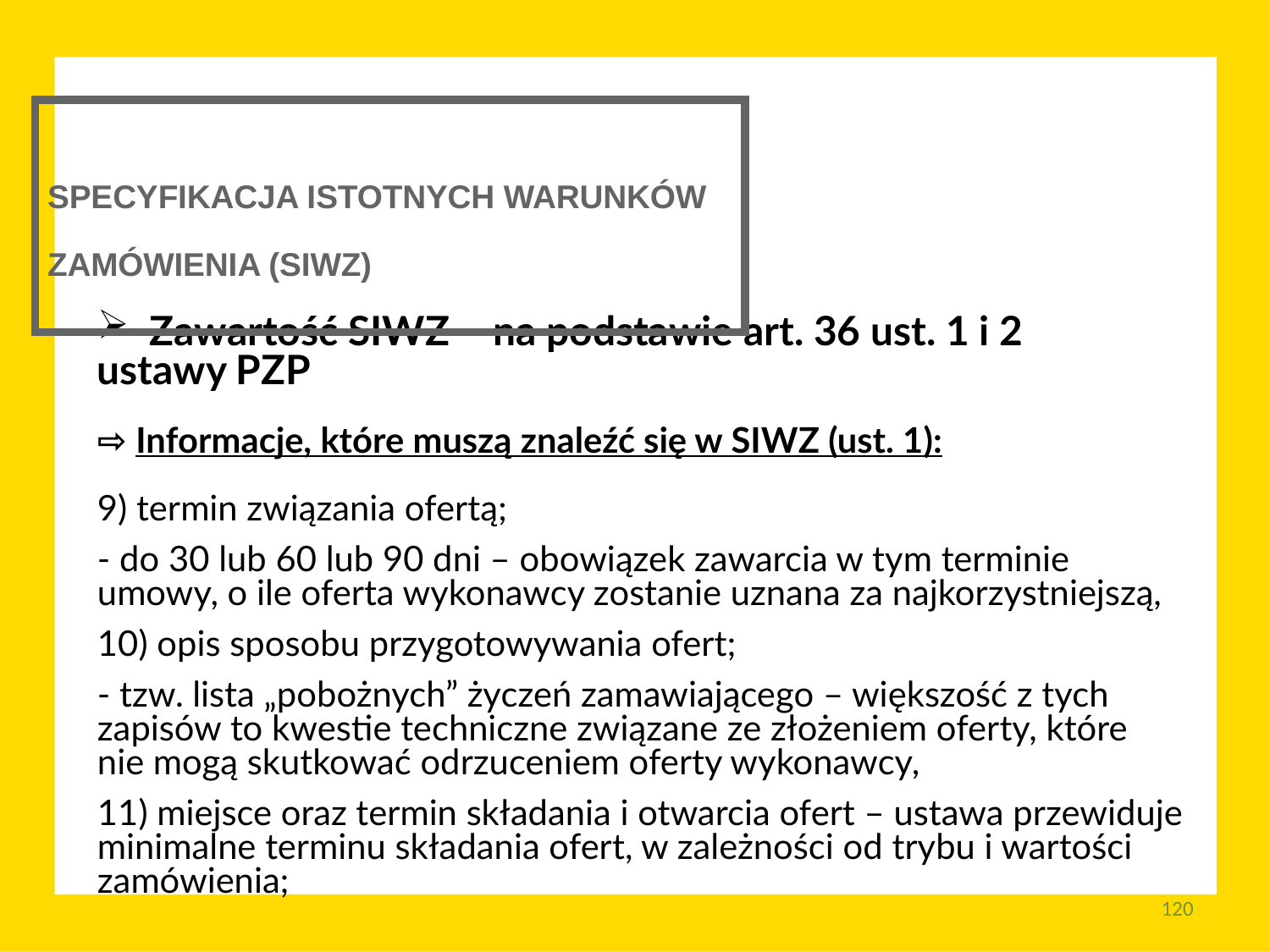

SPECYFIKACJA ISTOTNYCH WARUNKÓW ZAMÓWIENIA (SIWZ)

  Zawartość SIWZ – na podstawie art. 36 ust. 1 i 2
ustawy PZP
⇨ Informacje, które muszą znaleźć się w SIWZ (ust. 1):
9) termin związania ofertą;
- do 30 lub 60 lub 90 dni – obowiązek zawarcia w tym terminie umowy, o ile oferta wykonawcy zostanie uznana za najkorzystniejszą,
10) opis sposobu przygotowywania ofert;
- tzw. lista „pobożnych” życzeń zamawiającego – większość z tych zapisów to kwestie techniczne związane ze złożeniem oferty, które
nie mogą skutkować odrzuceniem oferty wykonawcy,
11) miejsce oraz termin składania i otwarcia ofert – ustawa przewiduje minimalne terminu składania ofert, w zależności od trybu i wartości zamówienia;
120